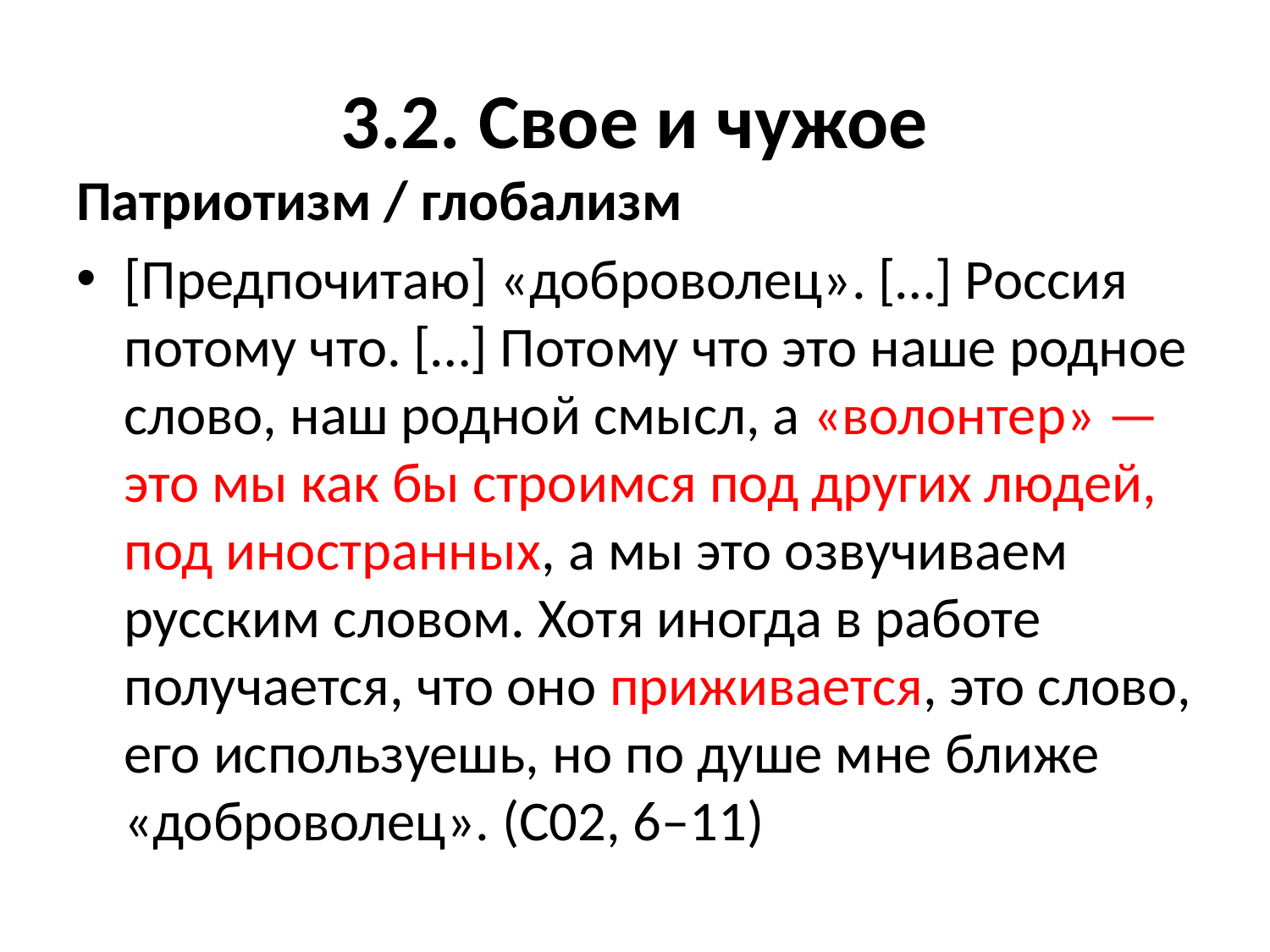

# 3.2. Свое и чужое
Патриотизм / глобализм
[Предпочитаю] «доброволец». […] Россия потому что. […] Потому что это наше родное слово, наш родной смысл, а «волонтер» — это мы как бы строимся под других людей, под иностранных, а мы это озвучиваем русским словом. Хотя иногда в работе получается, что оно приживается, это слово, его используешь, но по душе мне ближе «доброволец». (С02, 6–11)